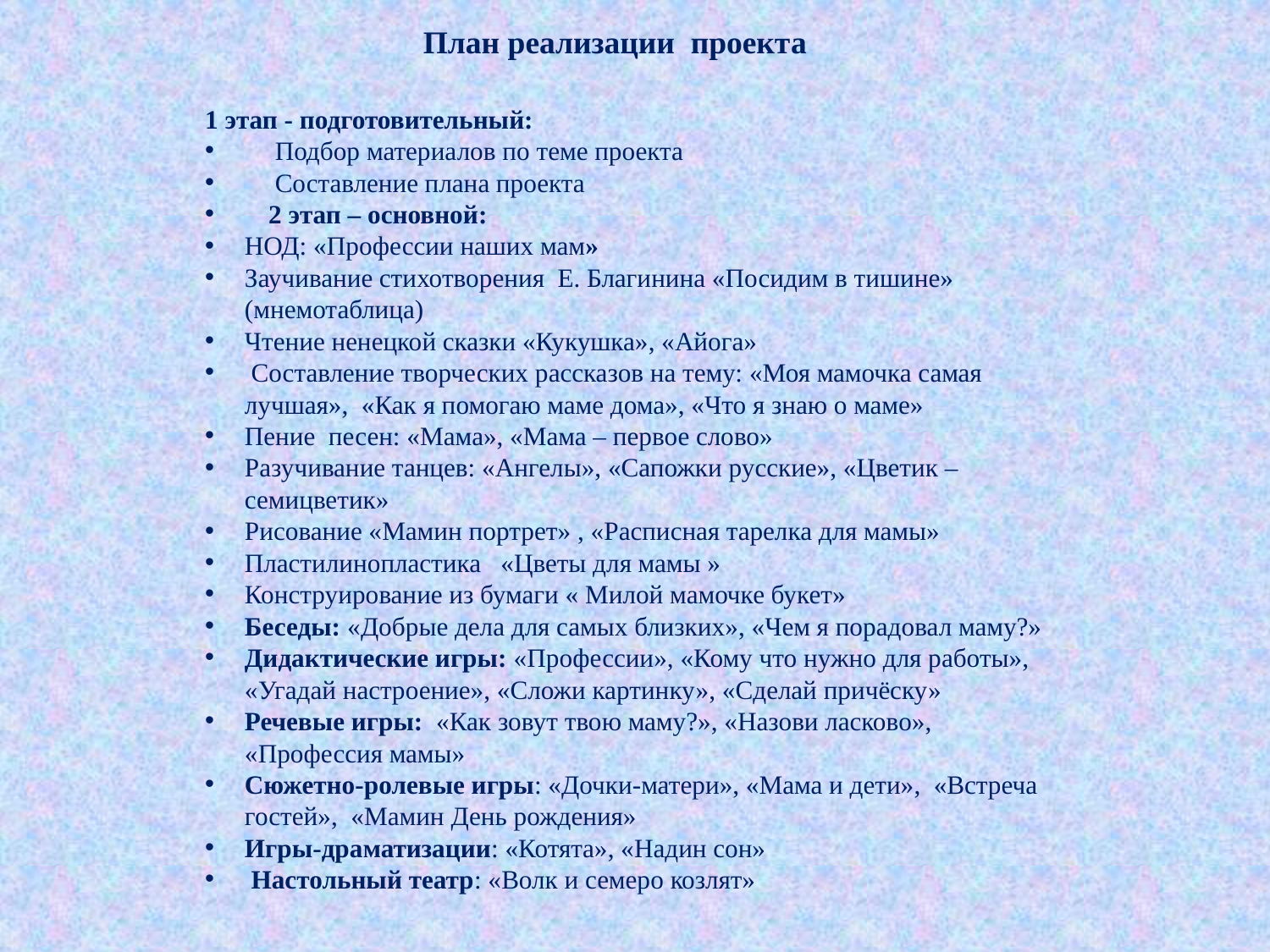

# План реализации  проекта
1 этап - подготовительный:
 Подбор материалов по теме проекта
 Составление плана проекта
2 этап – основной:
НОД: «Профессии наших мам»
Заучивание стихотворения  Е. Благинина «Посидим в тишине» (мнемотаблица)
Чтение ненецкой сказки «Кукушка», «Айога»
 Составление творческих рассказов на тему: «Моя мамочка самая лучшая»,  «Как я помогаю маме дома», «Что я знаю о маме»
Пение  песен: «Мама», «Мама – первое слово»
Разучивание танцев: «Ангелы», «Сапожки русские», «Цветик – семицветик»
Рисование «Мамин портрет» , «Расписная тарелка для мамы»
Пластилинопластика   «Цветы для мамы »
Конструирование из бумаги « Милой мамочке букет»
Беседы: «Добрые дела для самых близких», «Чем я порадовал маму?»
Дидактические игры: «Профессии», «Кому что нужно для работы», «Угадай настроение», «Сложи картинку», «Сделай причёску»
Речевые игры:  «Как зовут твою маму?», «Назови ласково», «Профессия мамы»
Сюжетно-ролевые игры: «Дочки-матери», «Мама и дети»,  «Встреча гостей»,  «Мамин День рождения»
Игры-драматизации: «Котята», «Надин сон»
 Настольный театр: «Волк и семеро козлят»